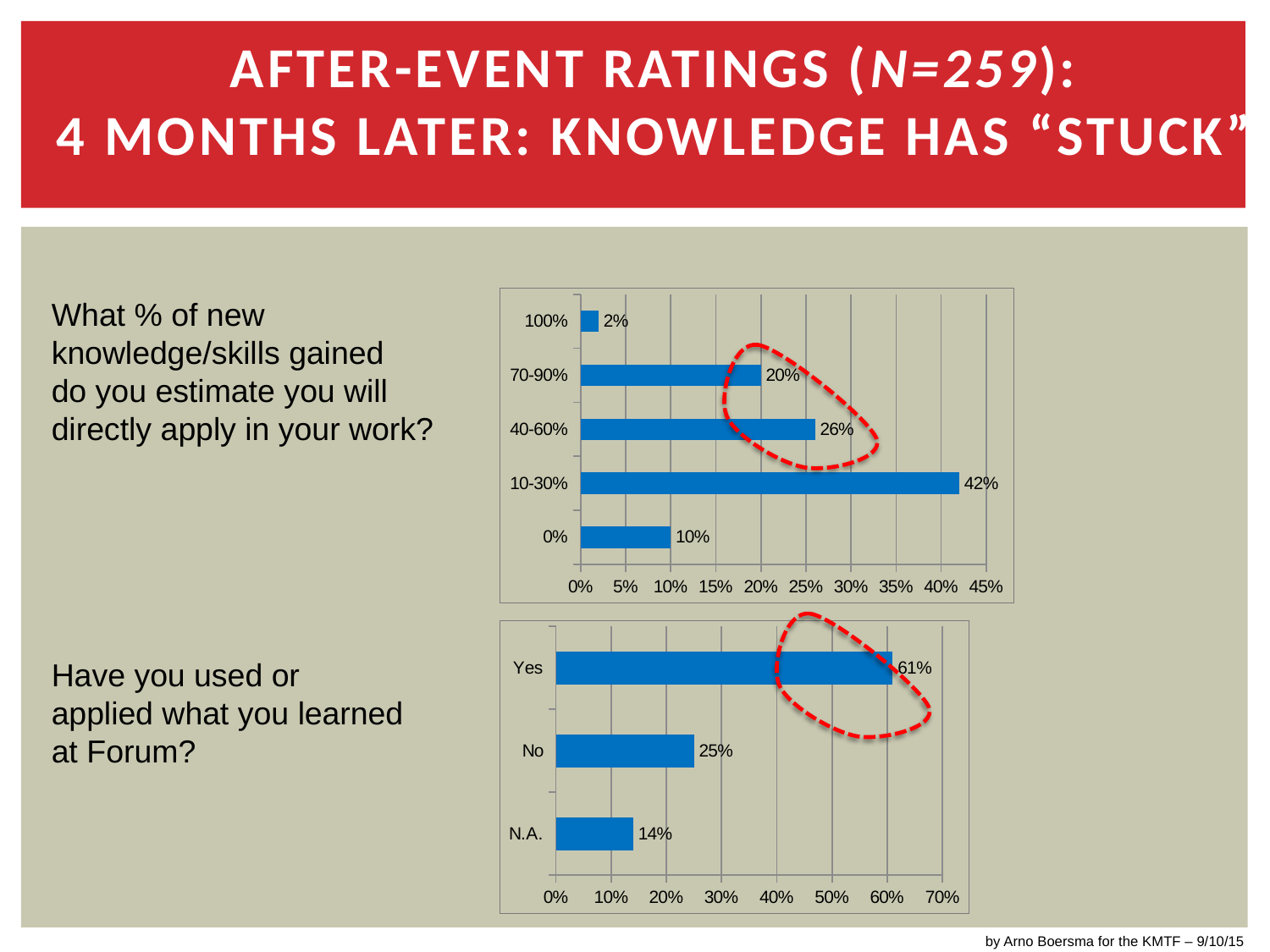

# After-event ratings (n=259): 4 months later: Knowledge has “stuck”

### Chart

| Category |  |
|---|---|
| 0% | 0.1 |
| 10-30% | 0.42 |
| 40-60% | 0.26 |
| 70-90% | 0.2 |
| 100% | 0.02 |
What % of new knowledge/skills gained
do you estimate you will
directly apply in your work?

### Chart

| Category |  |
|---|---|
| N.A. | 0.14 |
| No | 0.25 |
| Yes | 0.61 |
Have you used or
applied what you learned
at Forum?
by Arno Boersma for the KMTF – 9/10/15